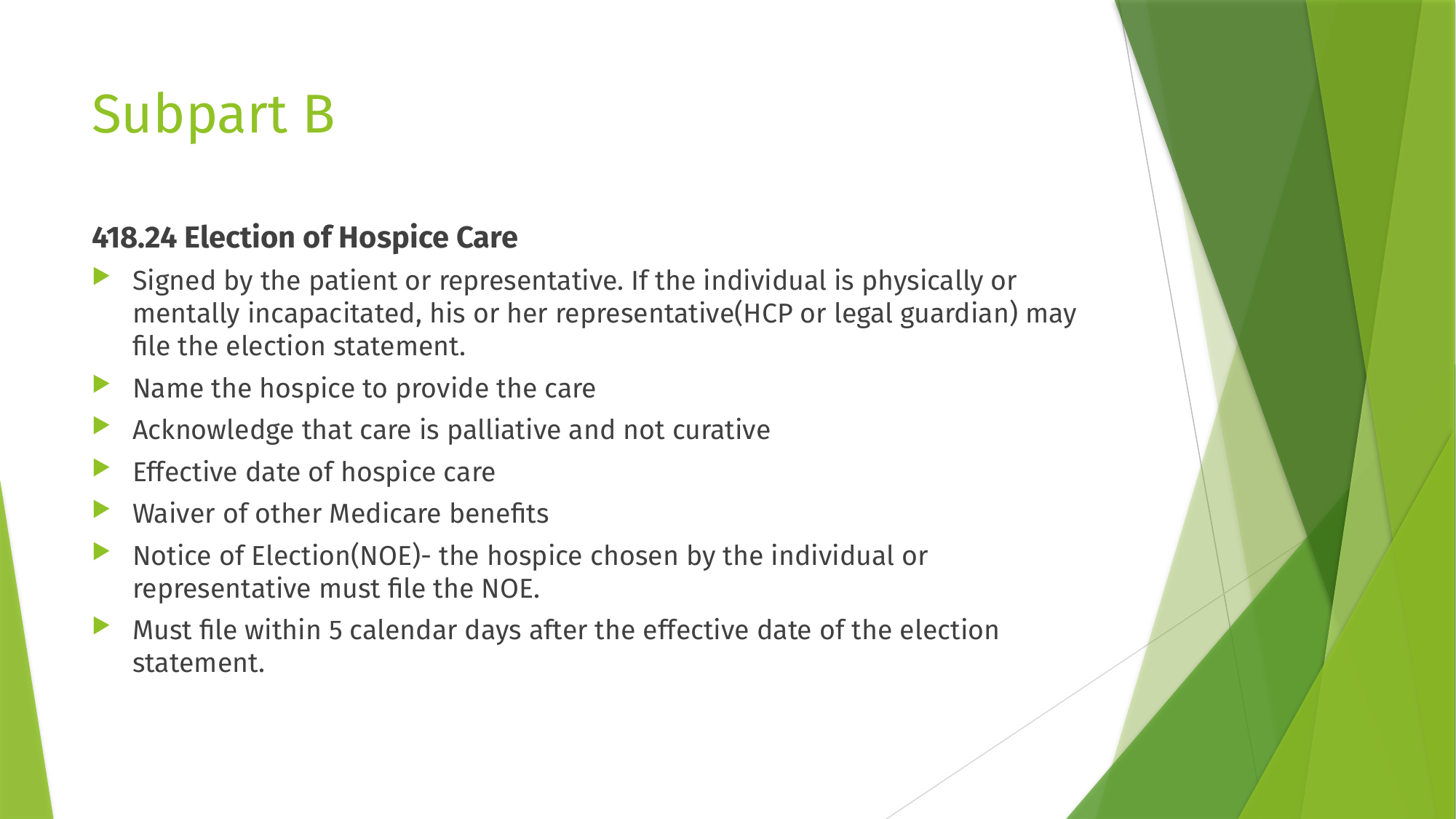

# Subpart B
418.24 Election of Hospice Care
Signed by the patient or representative. If the individual is physically or mentally incapacitated, his or her representative(HCP or legal guardian) may file the election statement.
Name the hospice to provide the care
Acknowledge that care is palliative and not curative
Effective date of hospice care
Waiver of other Medicare benefits
Notice of Election(NOE)- the hospice chosen by the individual or representative must file the NOE.
Must file within 5 calendar days after the effective date of the election statement.